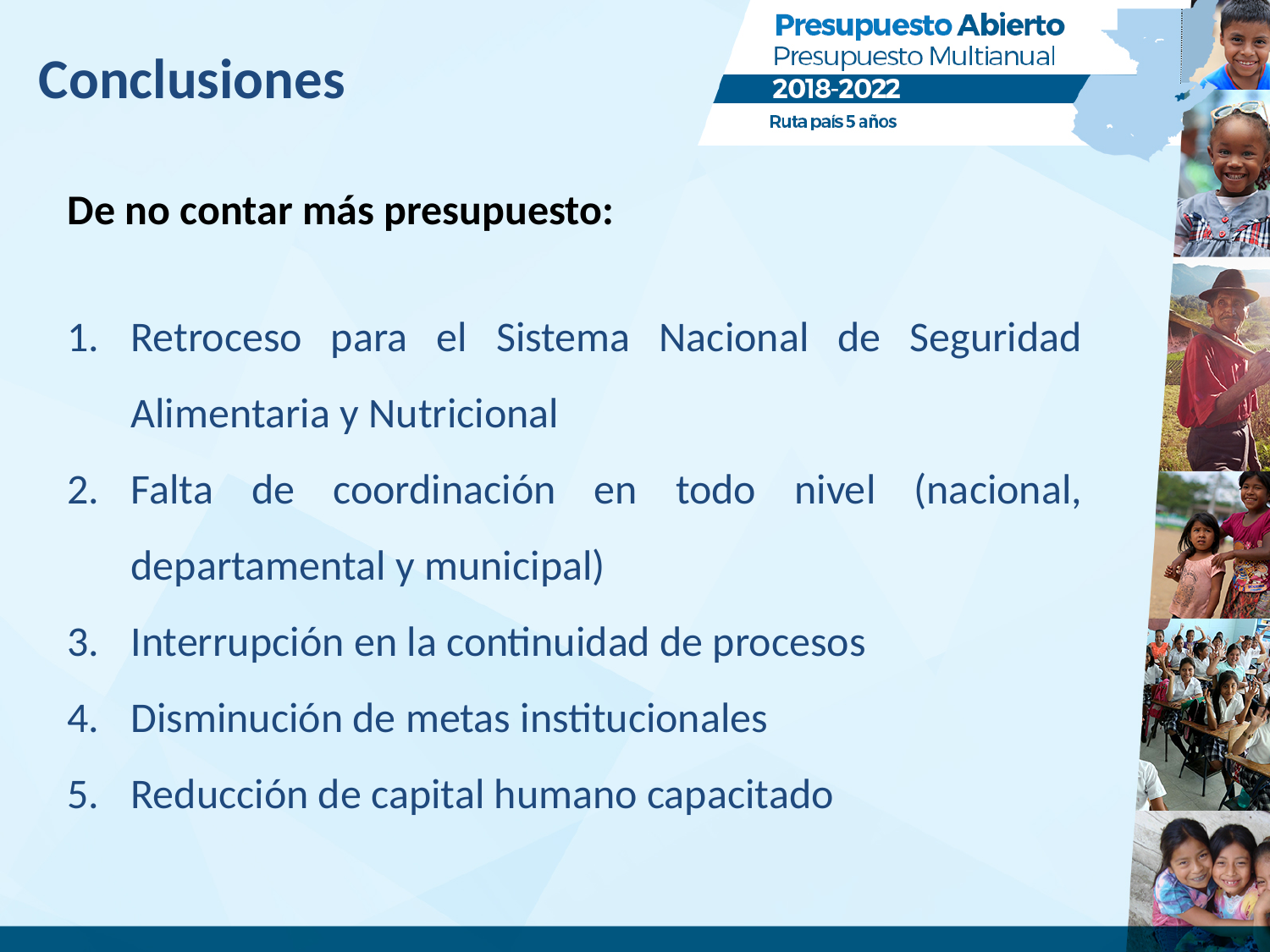

Conclusiones
De no contar más presupuesto:

Retroceso para el Sistema Nacional de Seguridad Alimentaria y Nutricional
Falta de coordinación en todo nivel (nacional, departamental y municipal)
Interrupción en la continuidad de procesos
Disminución de metas institucionales
Reducción de capital humano capacitado